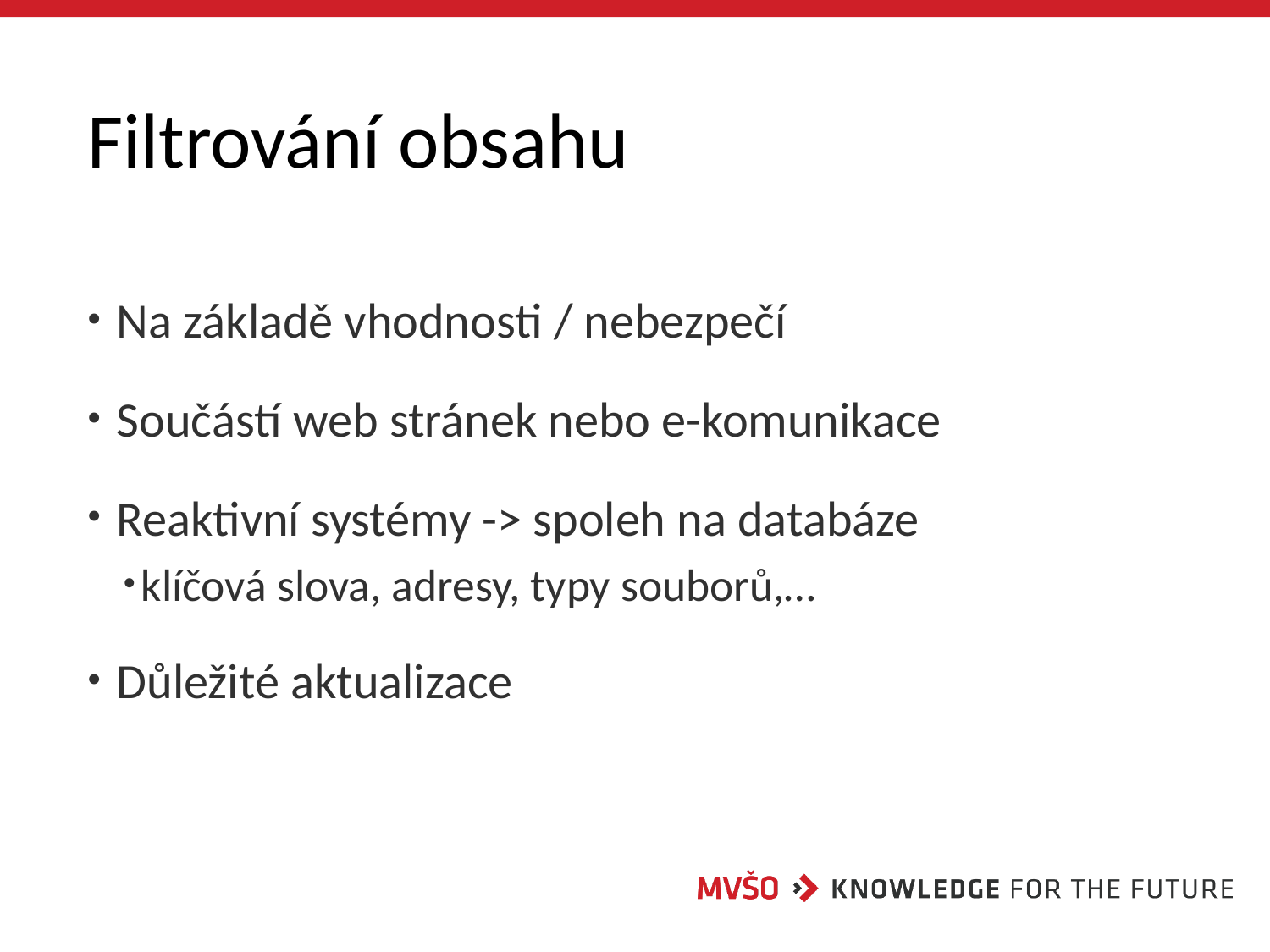

# Filtrování obsahu
 Na základě vhodnosti / nebezpečí
 Součástí web stránek nebo e-komunikace
 Reaktivní systémy -> spoleh na databáze
klíčová slova, adresy, typy souborů,…
 Důležité aktualizace